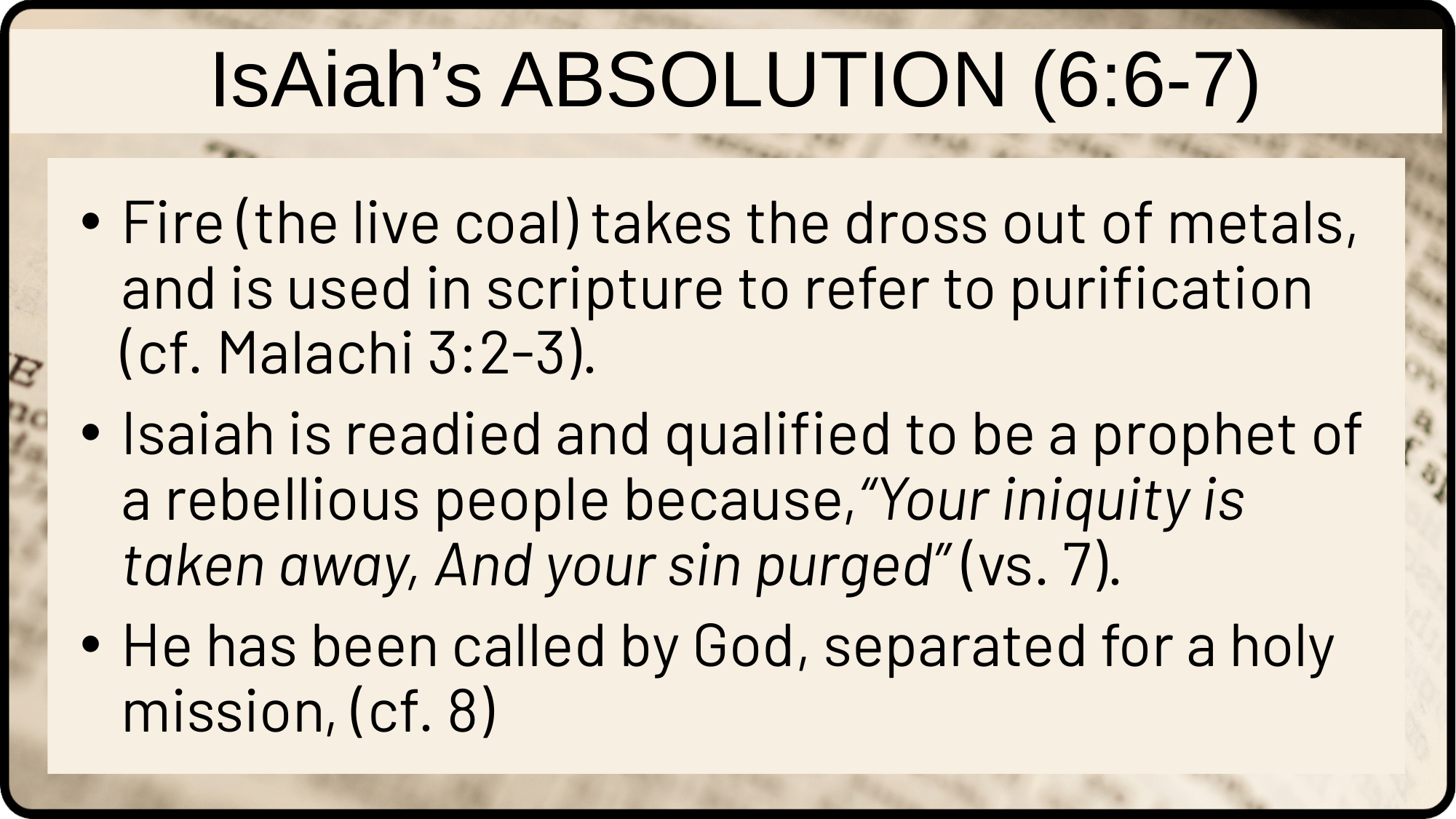

# IsAiah’s ABSOLUTION (6:6-7)
Fire (the live coal) takes the dross out of metals, and is used in scripture to refer to purification (cf. Malachi 3:2-3).
Isaiah is readied and qualified to be a prophet of a rebellious people because,“Your iniquity is taken away, And your sin purged” (vs. 7).
He has been called by God, separated for a holy mission, (cf. 8)